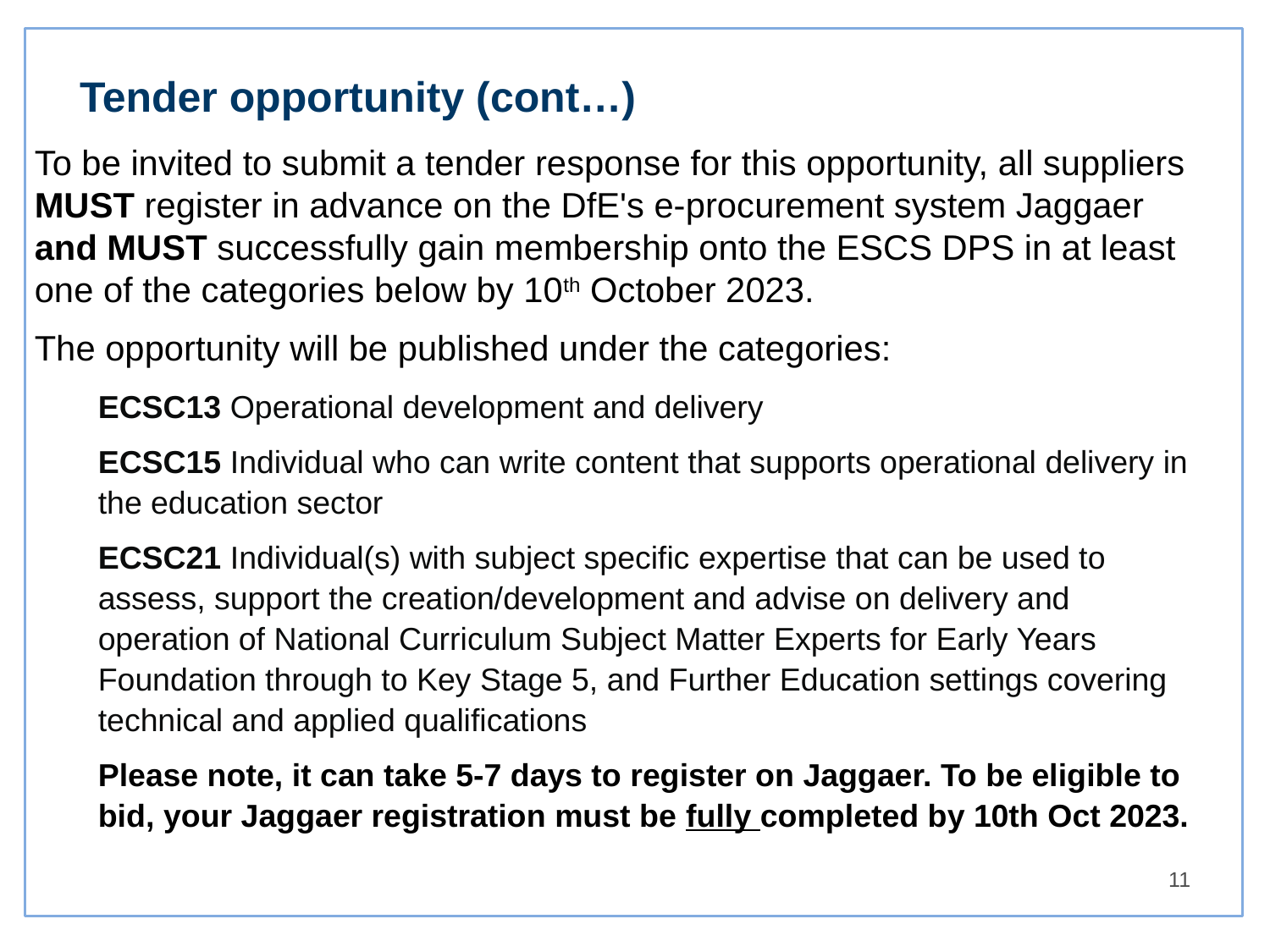

# Tender opportunity (cont…)
To be invited to submit a tender response for this opportunity, all suppliers MUST register in advance on the DfE's e-procurement system Jaggaer and MUST successfully gain membership onto the ESCS DPS in at least one of the categories below by 10th October 2023.
The opportunity will be published under the categories:
ECSC13 Operational development and delivery
ECSC15 Individual who can write content that supports operational delivery in the education sector
ECSC21 Individual(s) with subject specific expertise that can be used to assess, support the creation/development and advise on delivery and operation of National Curriculum Subject Matter Experts for Early Years Foundation through to Key Stage 5, and Further Education settings covering technical and applied qualifications
Please note, it can take 5-7 days to register on Jaggaer. To be eligible to bid, your Jaggaer registration must be fully completed by 10th Oct 2023.

11